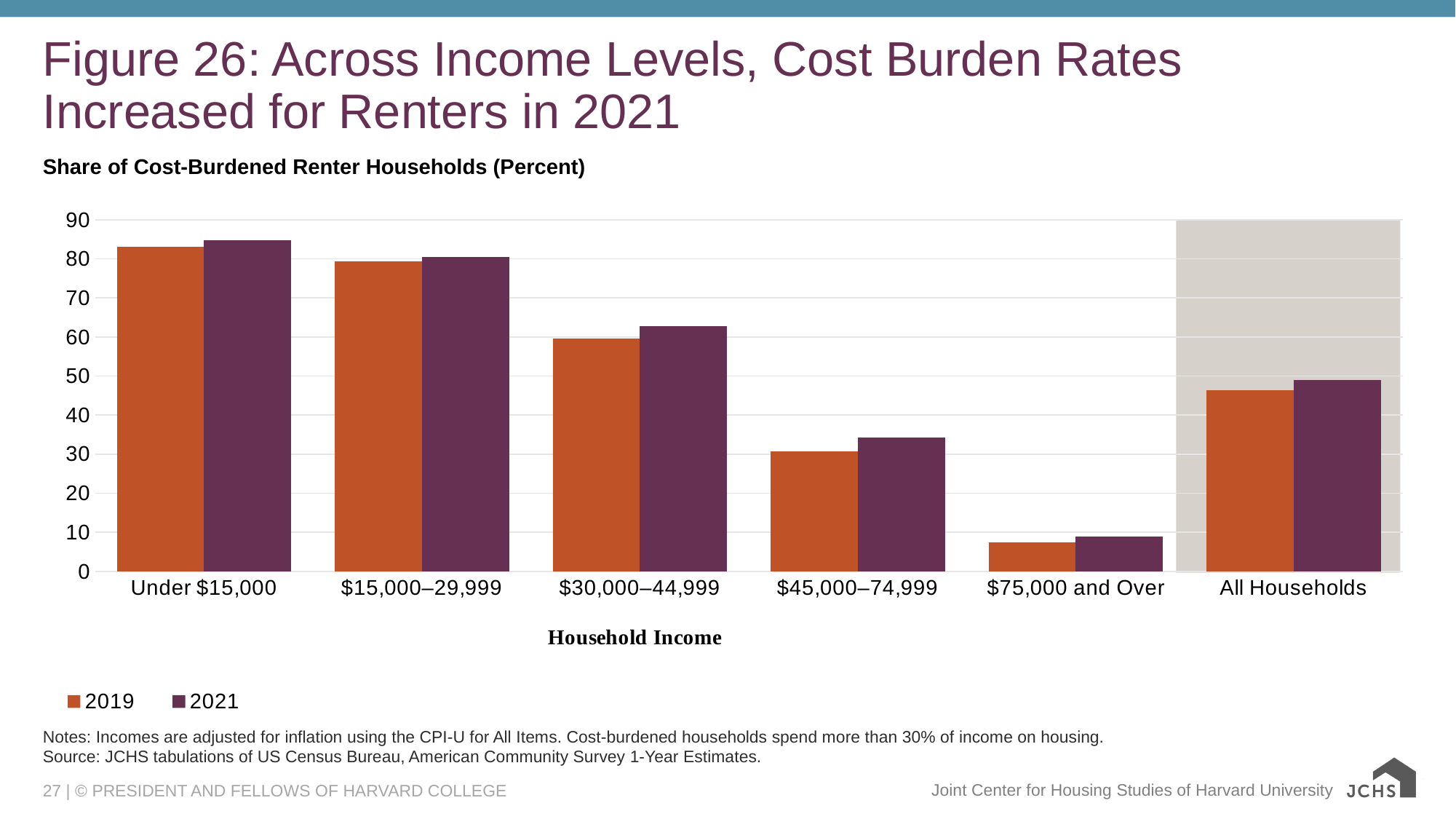

# Figure 26: Across Income Levels, Cost Burden Rates Increased for Renters in 2021
Share of Cost-Burdened Renter Households (Percent)

### Chart

| Category | 2019 | 2021 |
|---|---|---|
| Under $15,000 | 83.01271172344855 | 84.8315474023132 |
| $15,000–29,999 | 79.31242972149863 | 80.5219641342891 |
| $30,000–44,999 | 59.58614447765495 | 62.7283798156152 |
| $45,000–74,999 | 30.757384891262515 | 34.29896254257593 |
| $75,000 and Over | 7.466024825753834 | 8.93476634213822 |
| All Households | 46.33 | 48.959999999999994 |
Notes: Incomes are adjusted for inflation using the CPI-U for All Items. Cost-burdened households spend more than 30% of income on housing.
Source: JCHS tabulations of US Census Bureau, American Community Survey 1-Year Estimates.